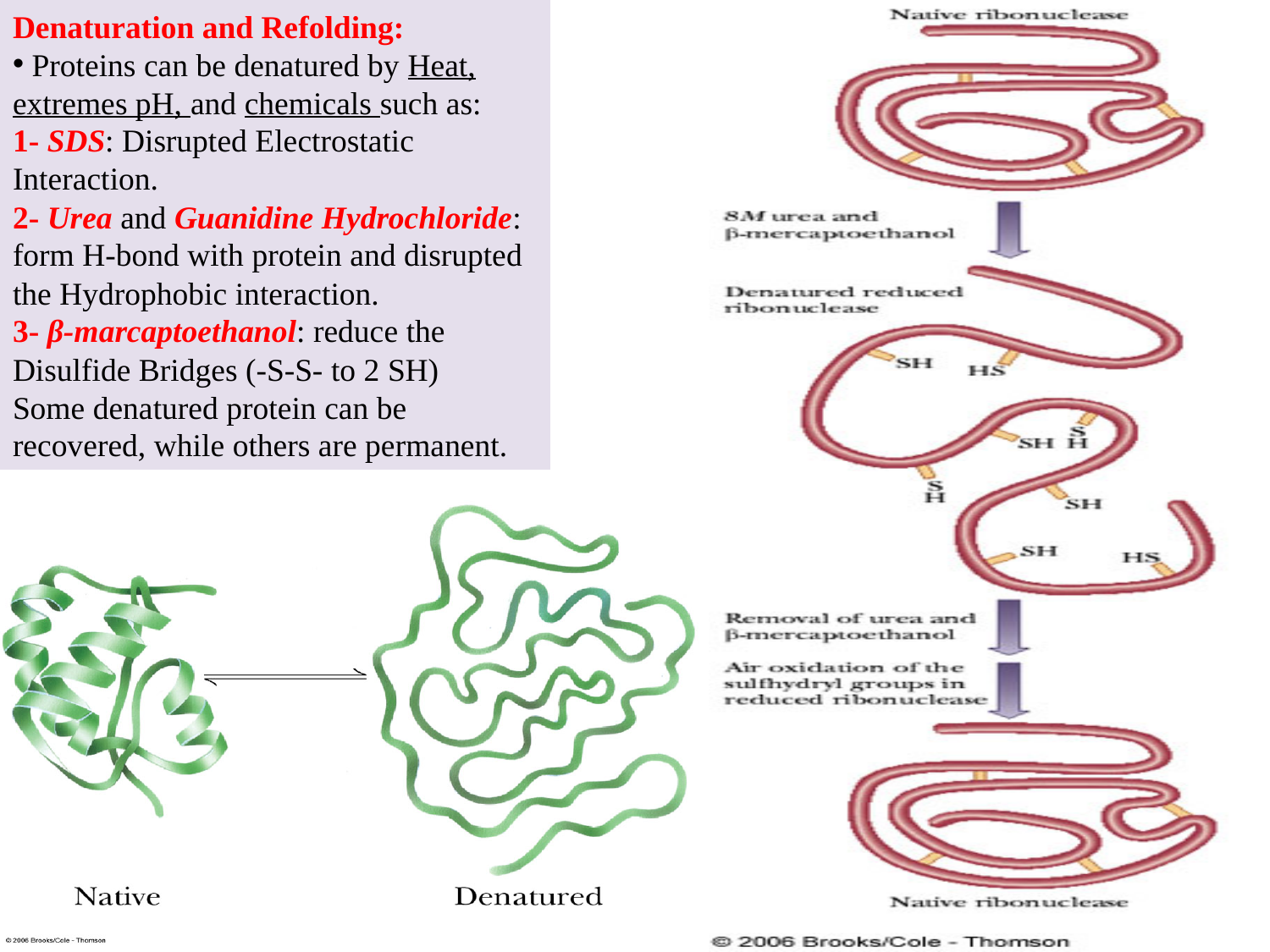

Denaturation and Refolding:
 Proteins can be denatured by Heat, extremes pH, and chemicals such as:
1- SDS: Disrupted Electrostatic Interaction.
2- Urea and Guanidine Hydrochloride: form H-bond with protein and disrupted the Hydrophobic interaction.
3- β-marcaptoethanol: reduce the Disulfide Bridges (-S-S- to 2 SH)
Some denatured protein can be recovered, while others are permanent.